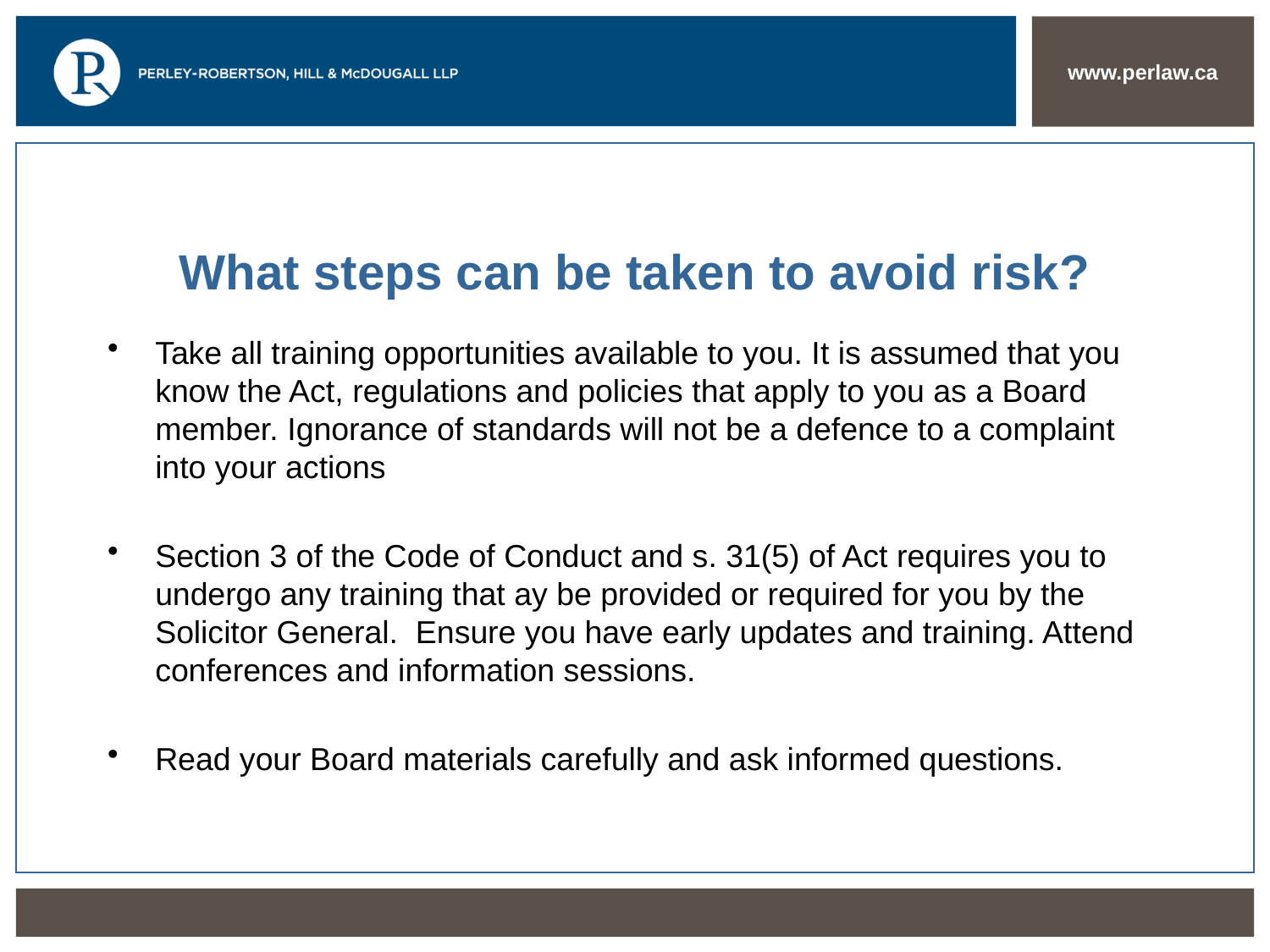

# What steps can be taken to avoid risk?
Take all training opportunities available to you. It is assumed that you know the Act, regulations and policies that apply to you as a Board member. Ignorance of standards will not be a defence to a complaint into your actions

Section 3 of the Code of Conduct and s. 31(5) of Act requires you to undergo any training that ay be provided or required for you by the Solicitor General.  Ensure you have early updates and training. Attend conferences and information sessions.

Read your Board materials carefully and ask informed questions.